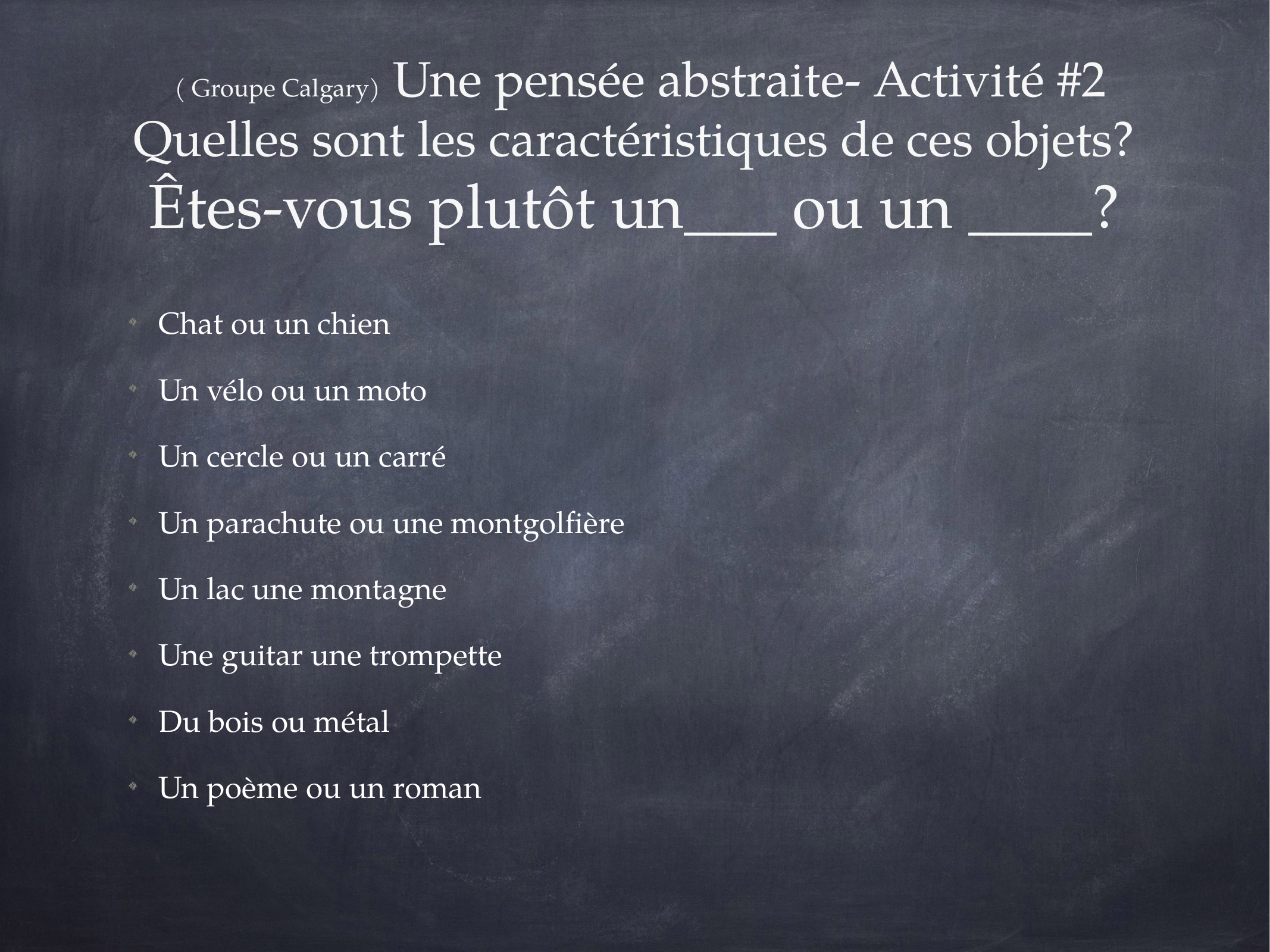

# ( Groupe Calgary) Une pensée abstraite- Activité #2
Quelles sont les caractéristiques de ces objets?
Êtes-vous plutôt un___ ou un ____?
Chat ou un chien
Un vélo ou un moto
Un cercle ou un carré
Un parachute ou une montgolfière
Un lac une montagne
Une guitar une trompette
Du bois ou métal
Un poème ou un roman